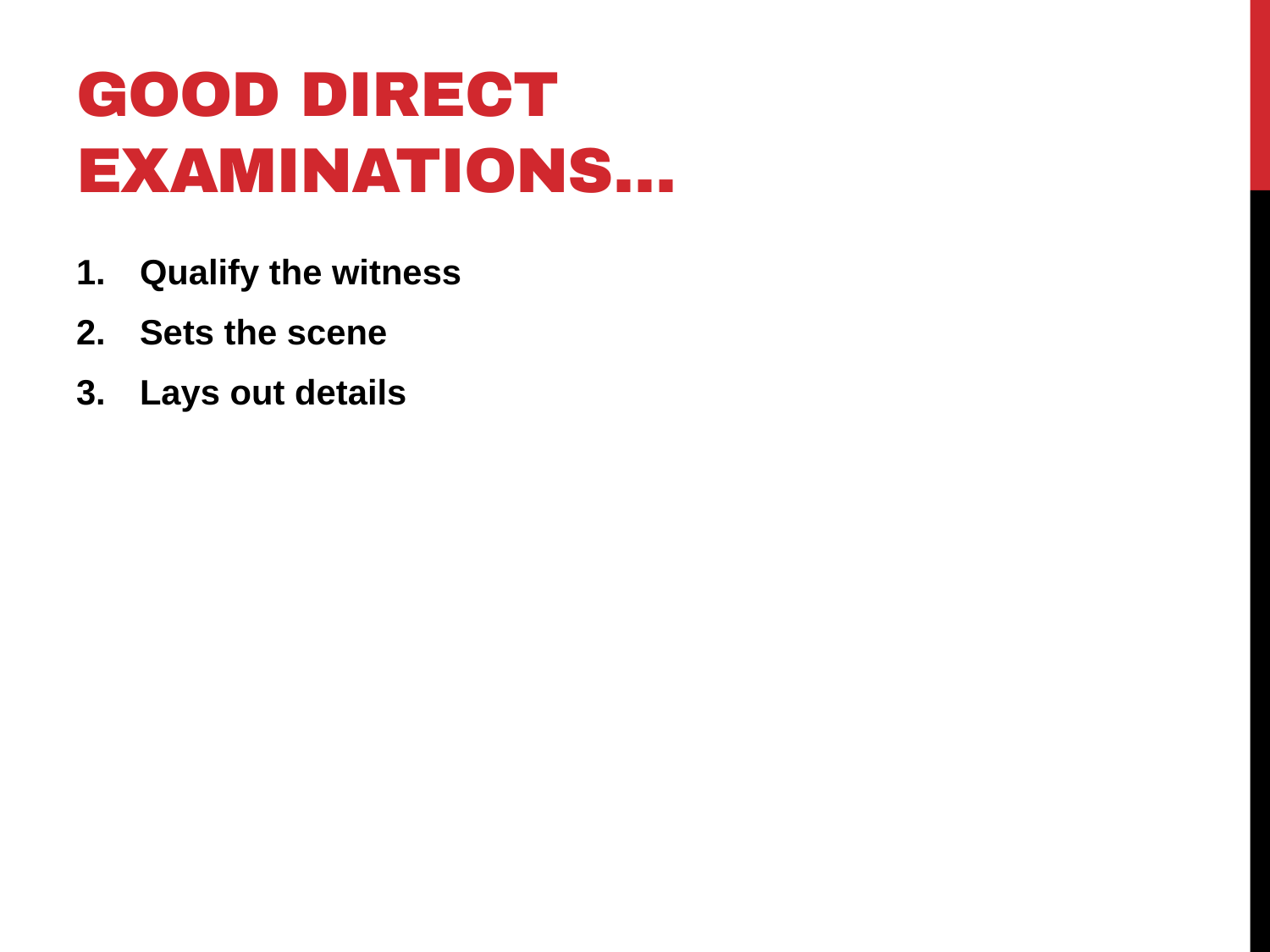

# Good Direct Examinations…
Qualify the witness
Sets the scene
Lays out details